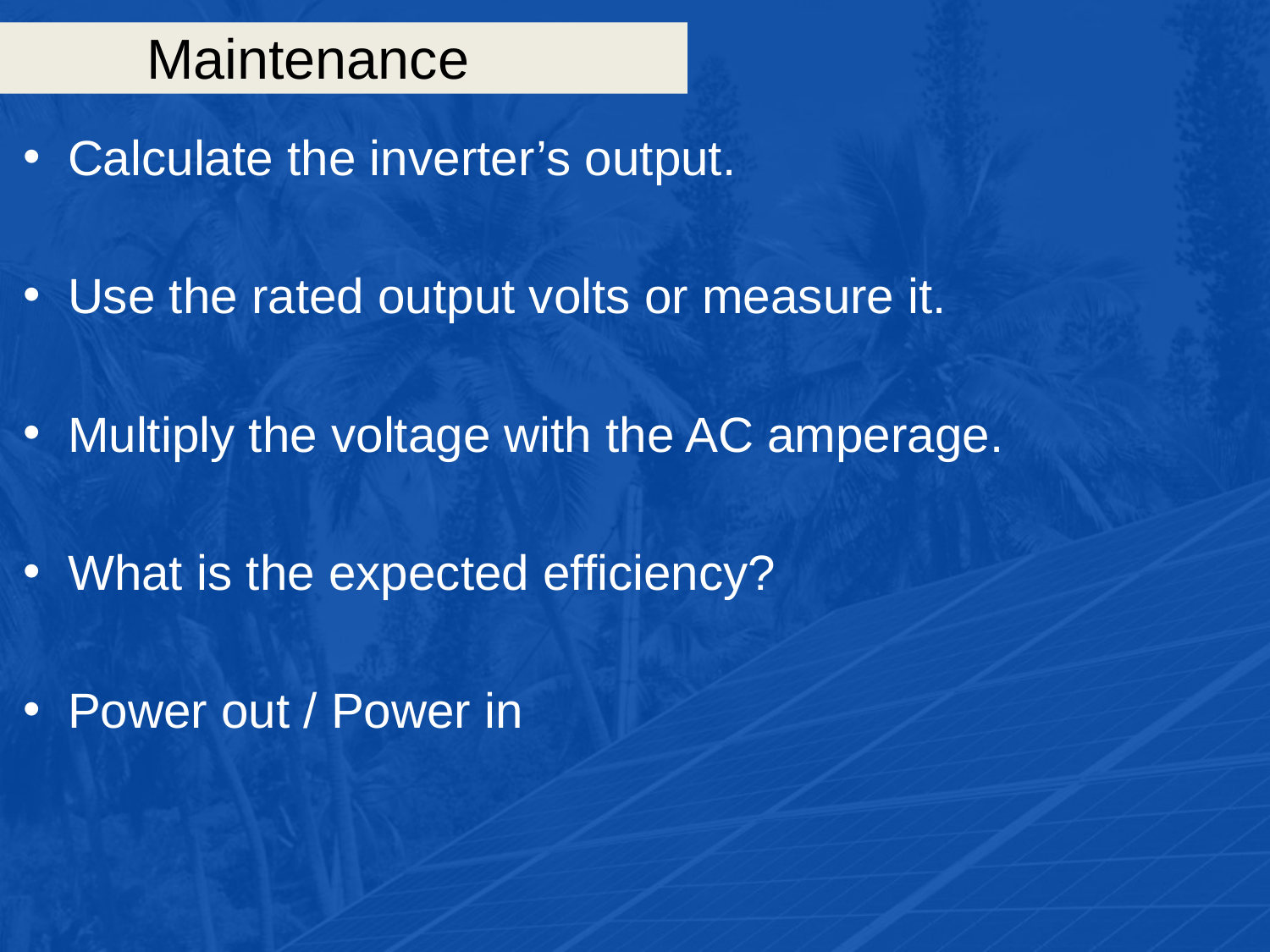

# Maintenance
Calculate the inverter’s output.

Use the rated output volts or measure it.

Multiply the voltage with the AC amperage.

What is the expected efficiency?

Power out / Power in